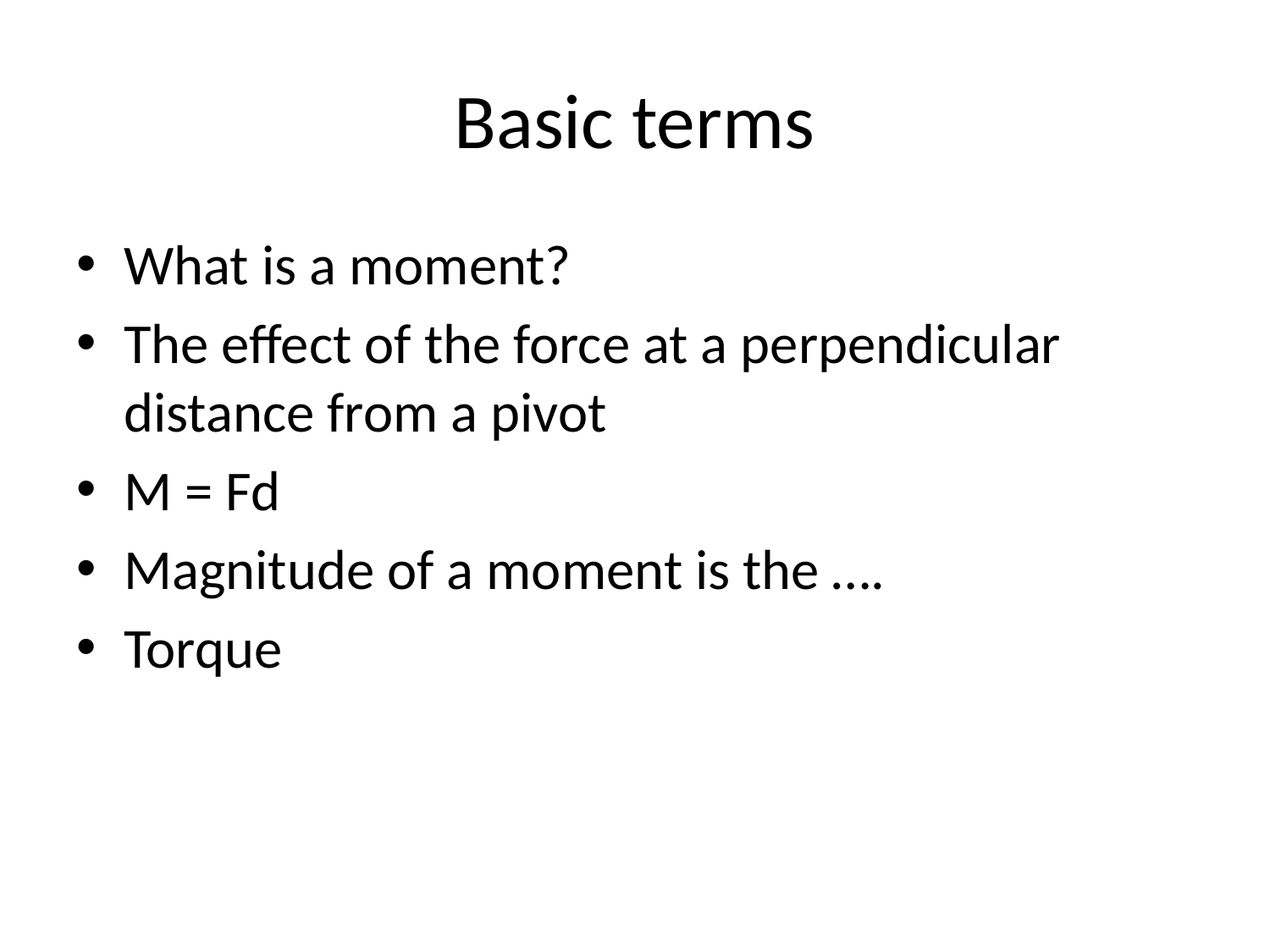

# Basic terms
What is a moment?
The effect of the force at a perpendicular distance from a pivot
M = Fd
Magnitude of a moment is the ….
Torque